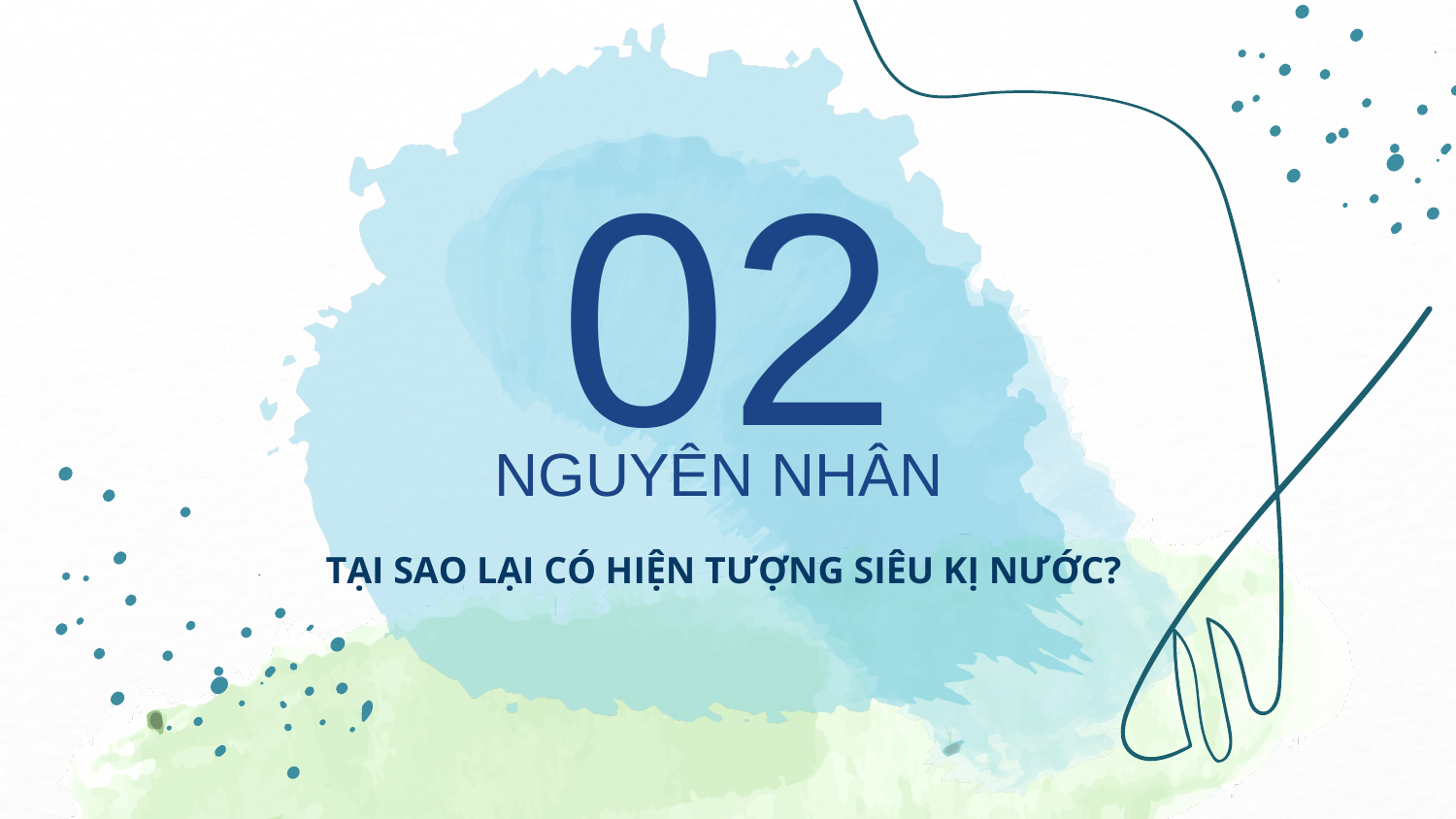

02
# NGUYÊN NHÂN
TẠI SAO LẠI CÓ HIỆN TƯỢNG SIÊU KỊ NƯỚC?